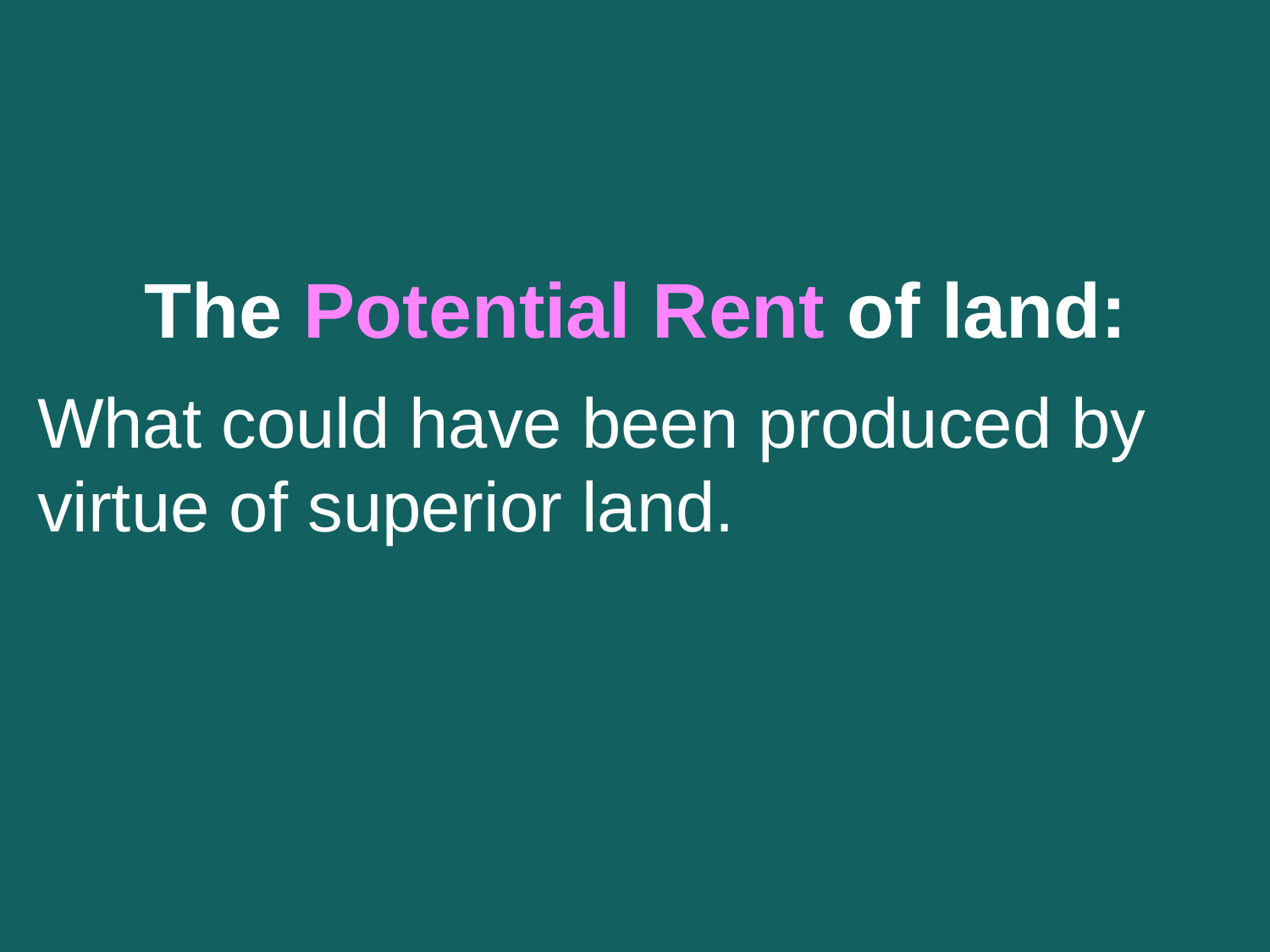

The Potential Rent of land:
What could have been produced by virtue of superior land.